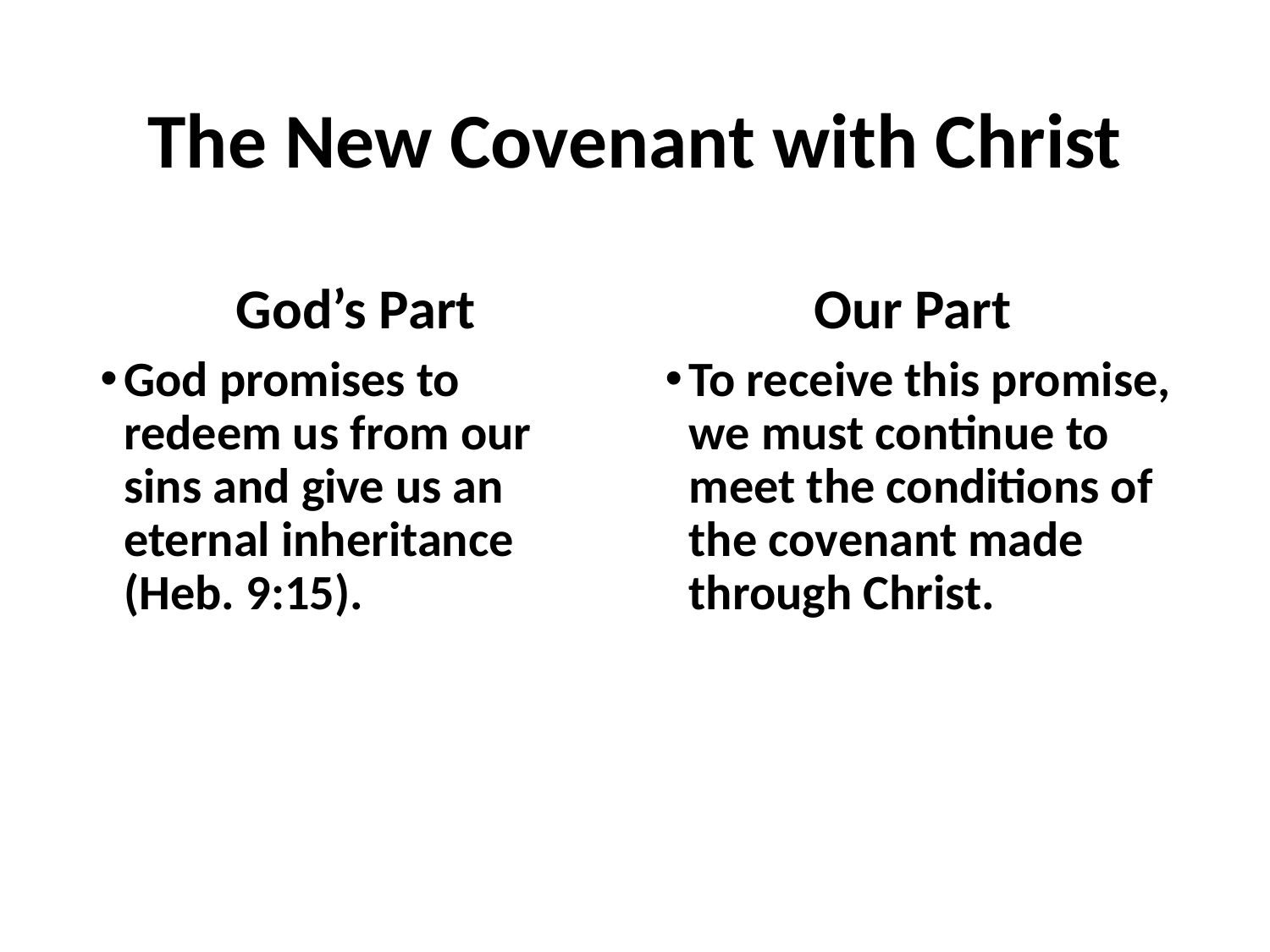

# The New Covenant with Christ
God’s Part
Our Part
God promises to redeem us from our sins and give us an eternal inheritance (Heb. 9:15).
To receive this promise, we must continue to meet the conditions of the covenant made through Christ.